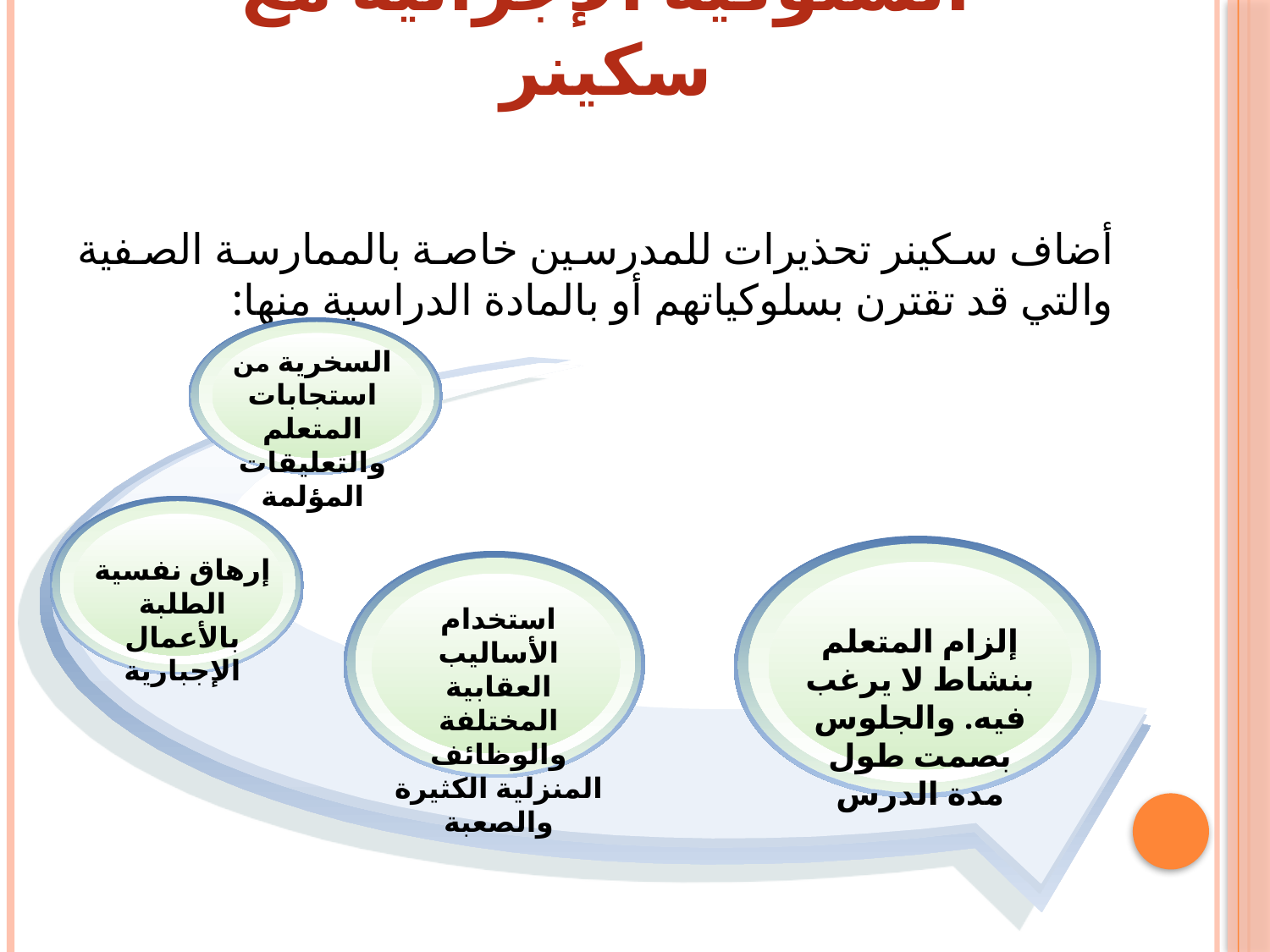

# السلوكية الإجرائية مع سكينر
أضاف سكينر تحذيرات للمدرسين خاصة بالممارسة الصفية والتي قد تقترن بسلوكياتهم أو بالمادة الدراسية منها:

السخرية من استجابات المتعلم والتعليقات المؤلمة

إرهاق نفسية الطلبة بالأعمال الإجبارية

إلزام المتعلم بنشاط لا يرغب فيه. والجلوس بصمت طول مدة الدرس

استخدام الأساليب العقابية المختلفة
والوظائف المنزلية الكثيرة والصعبة